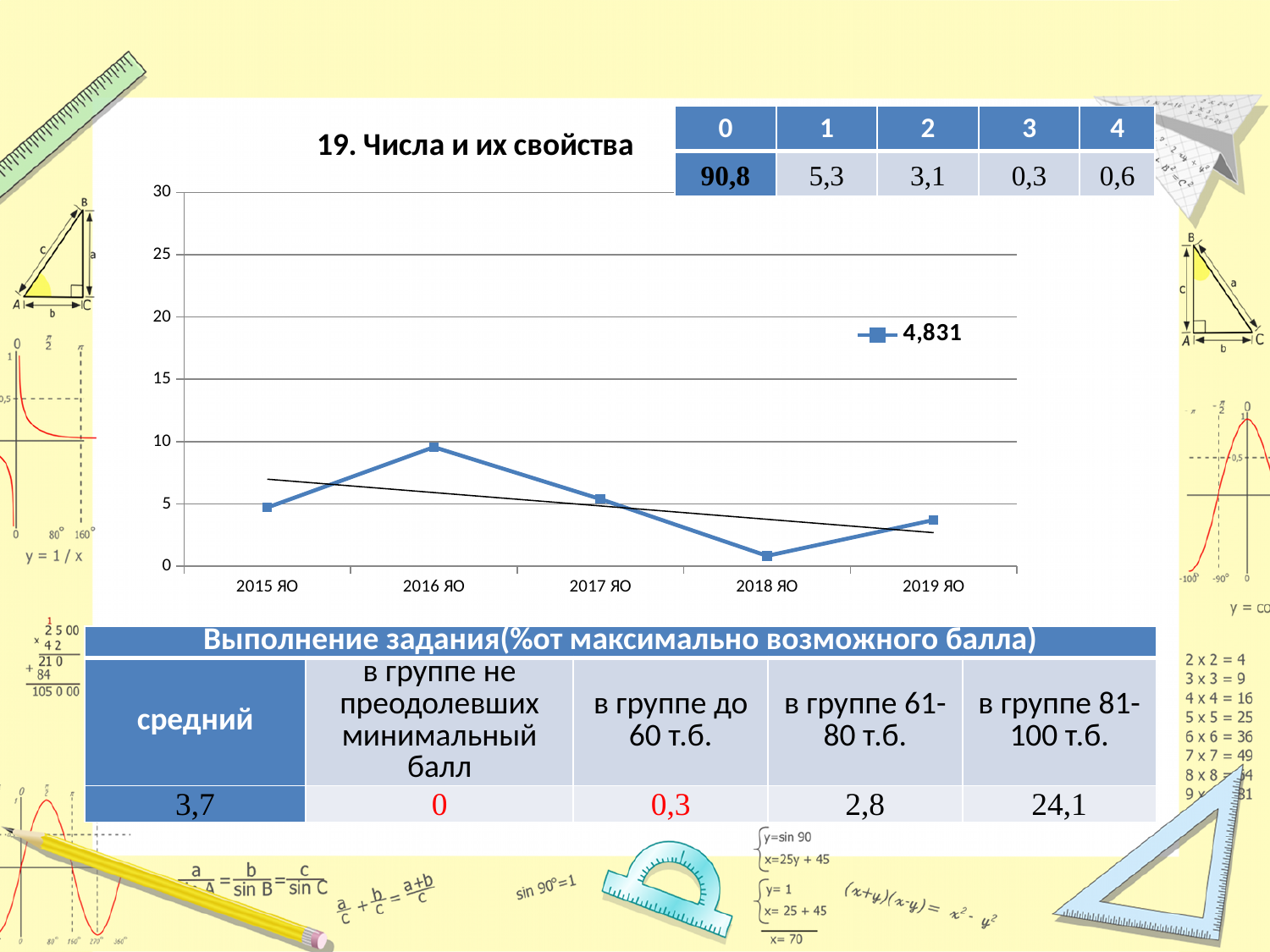

### Chart: 19. Числа и их свойства

| Category | 4,831 |
|---|---|
| 2015 ЯО | 4.7 |
| 2016 ЯО | 9.55 |
| 2017 ЯО | 5.38 |
| 2018 ЯО | 0.825 |
| 2019 ЯО | 3.7 |
| 0 | 1 | 2 | 3 | 4 |
| --- | --- | --- | --- | --- |
| 90,8 | 5,3 | 3,1 | 0,3 | 0,6 |
| Выполнение задания(%от максимально возможного балла) |  |  |  |  |
| --- | --- | --- | --- | --- |
| средний | в группе не преодолевших минимальный балл | в группе до 60 т.б. | в группе 61-80 т.б. | в группе 81-100 т.б. |
| 3,7 | 0 | 0,3 | 2,8 | 24,1 |